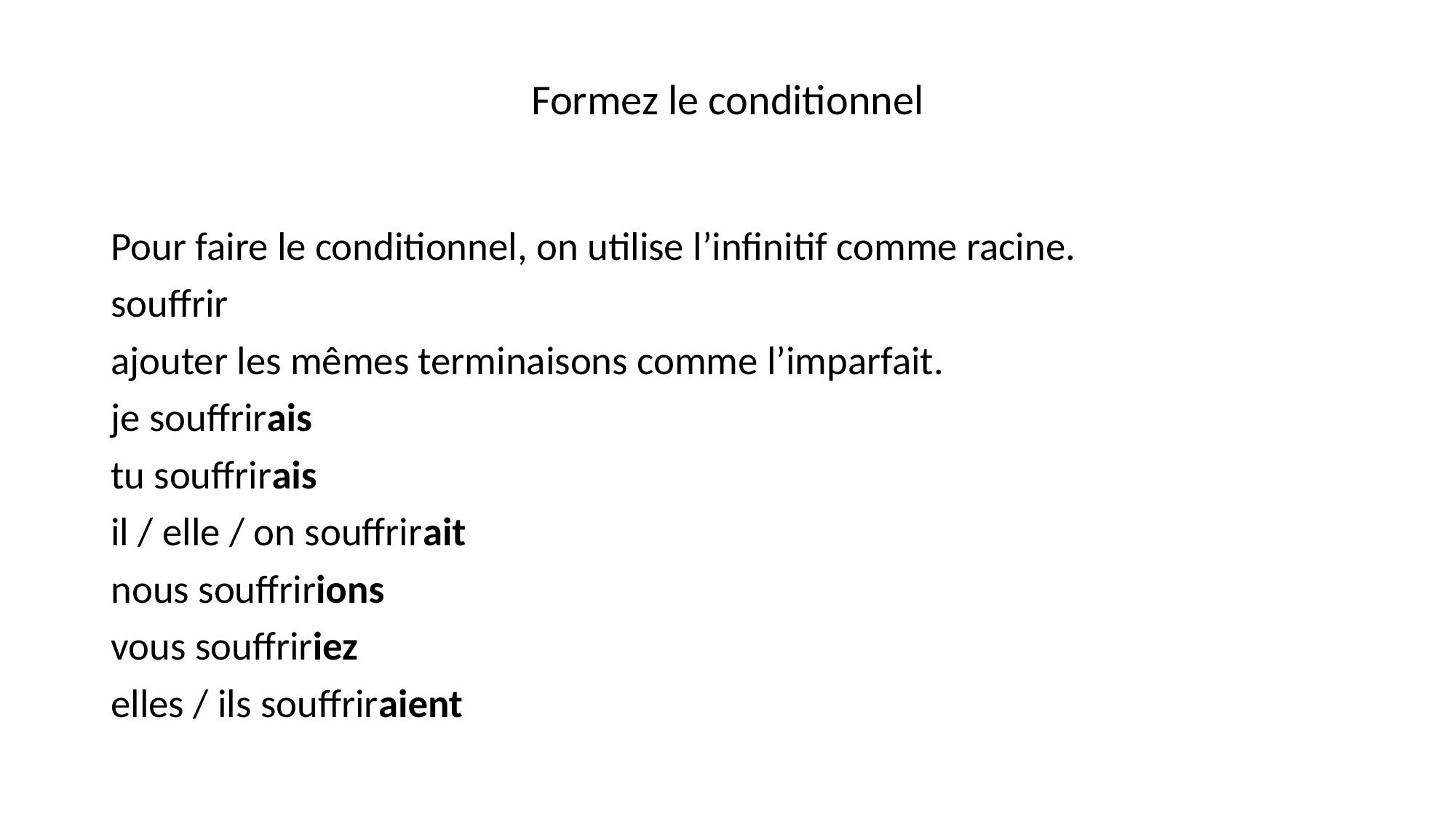

# Formez le conditionnel

Pour faire le conditionnel, on utilise l’infinitif comme racine.
souffrir
ajouter les mêmes terminaisons comme l’imparfait.
je souffrirais
tu souffrirais
il / elle / on souffrirait
nous souffririons
vous souffririez
elles / ils souffriraient